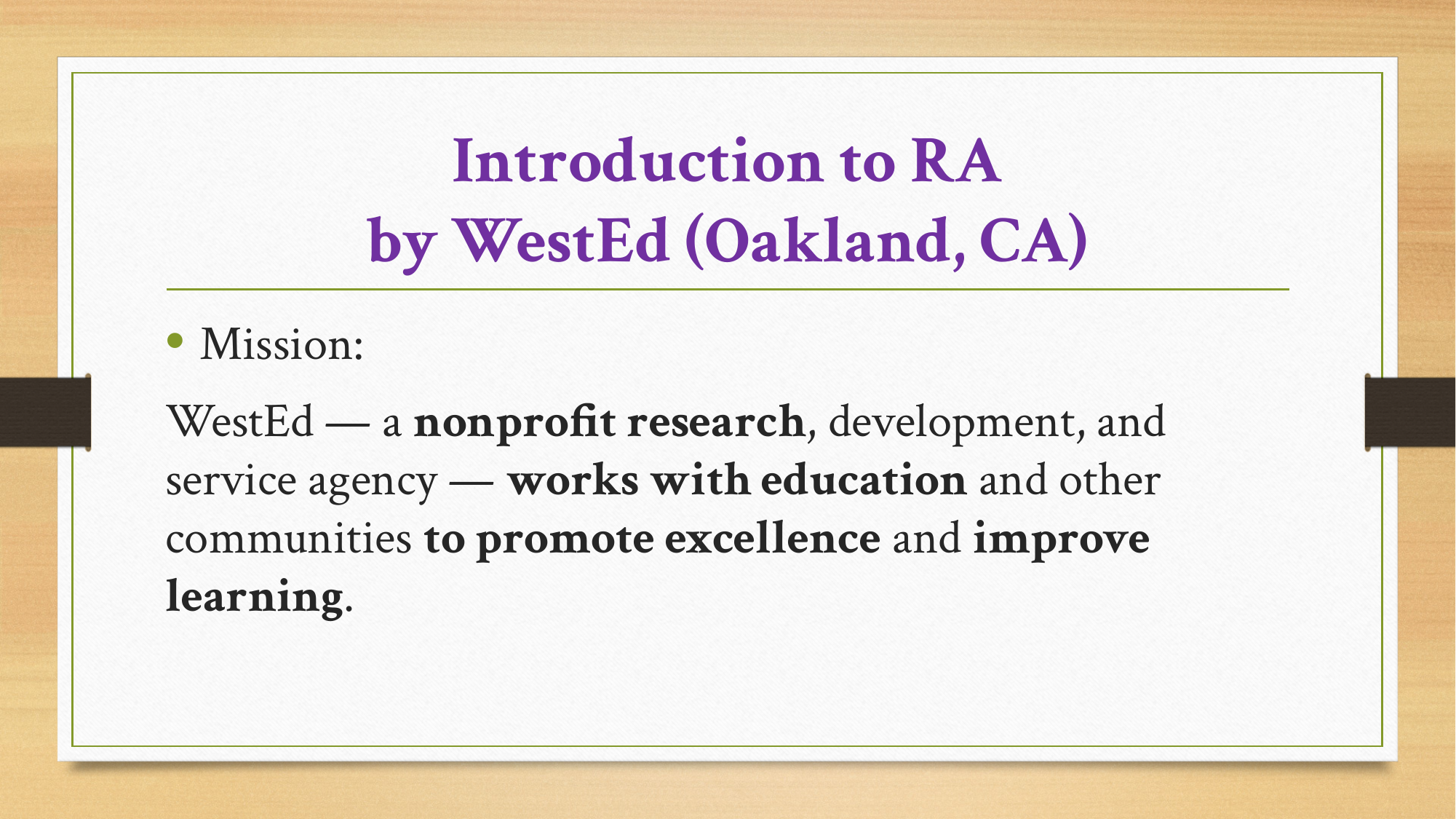

# Introduction to RA by WestEd (Oakland, CA)
Mission:
WestEd — a nonprofit research, development, and service agency — works with education and other communities to promote excellence and improve learning.